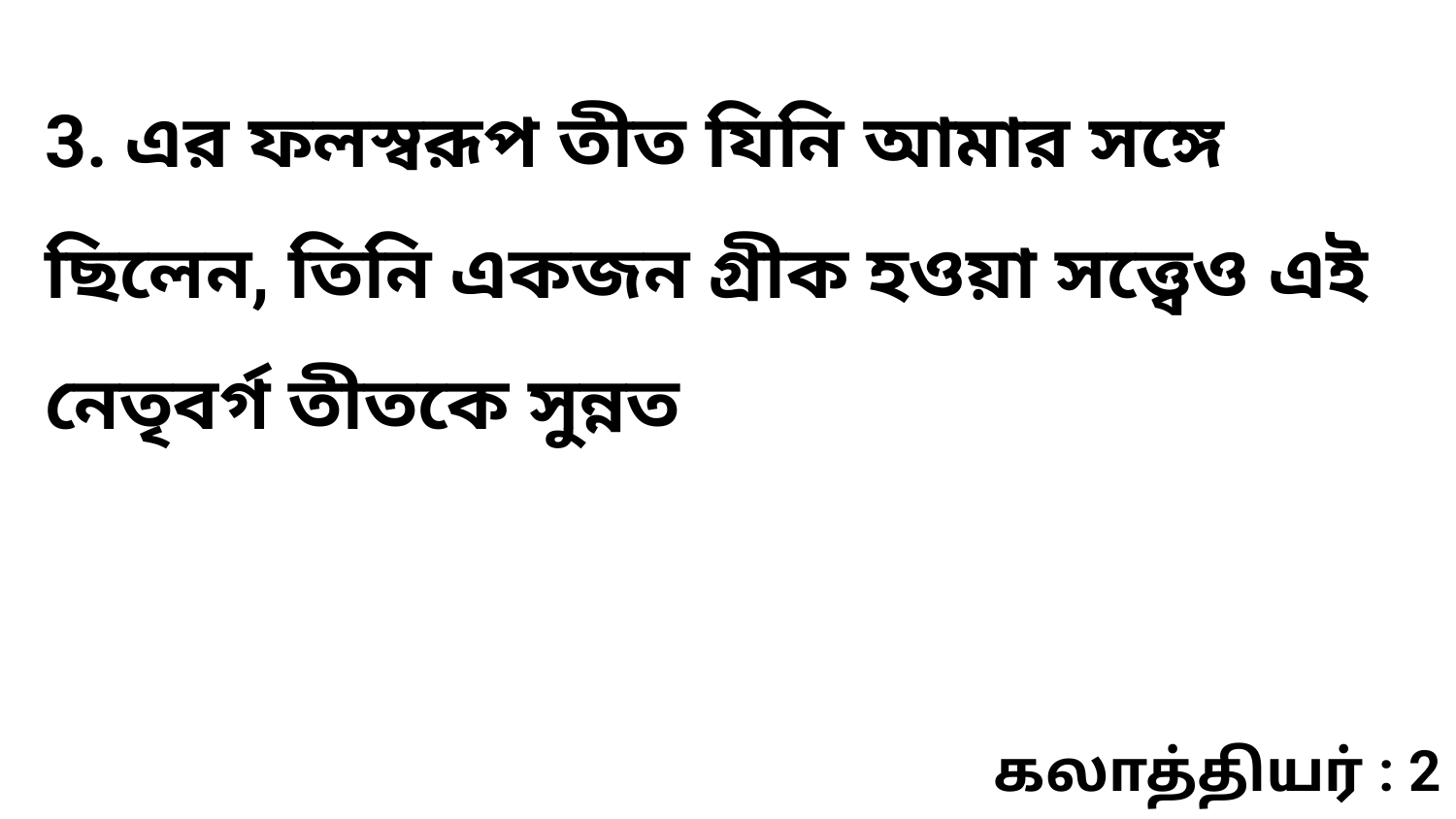

3. এর ফলস্বরূপ তীত যিনি আমার সঙ্গে ছিলেন, তিনি একজন গ্রীক হওয়া সত্ত্বেও এই নেতৃবর্গ তীতকে সুন্নত
கலாத்தியர் : 2